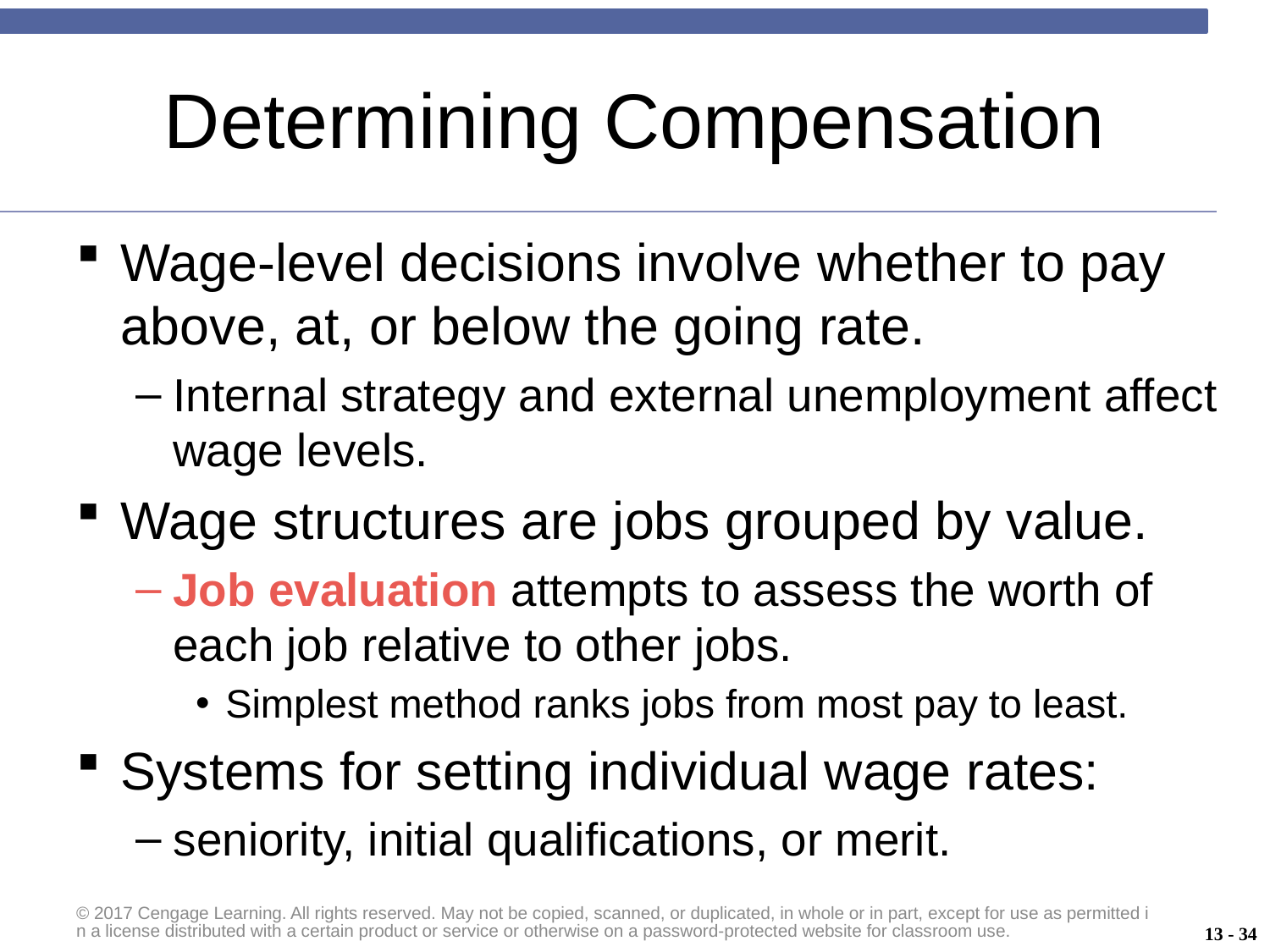

# Determining Compensation
Wage-level decisions involve whether to pay above, at, or below the going rate.
Internal strategy and external unemployment affect wage levels.
Wage structures are jobs grouped by value.
Job evaluation attempts to assess the worth of each job relative to other jobs.
Simplest method ranks jobs from most pay to least.
Systems for setting individual wage rates:
seniority, initial qualifications, or merit.

© 2017 Cengage Learning. All rights reserved. May not be copied, scanned, or duplicated, in whole or in part, except for use as permitted in a license distributed with a certain product or service or otherwise on a password-protected website for classroom use.